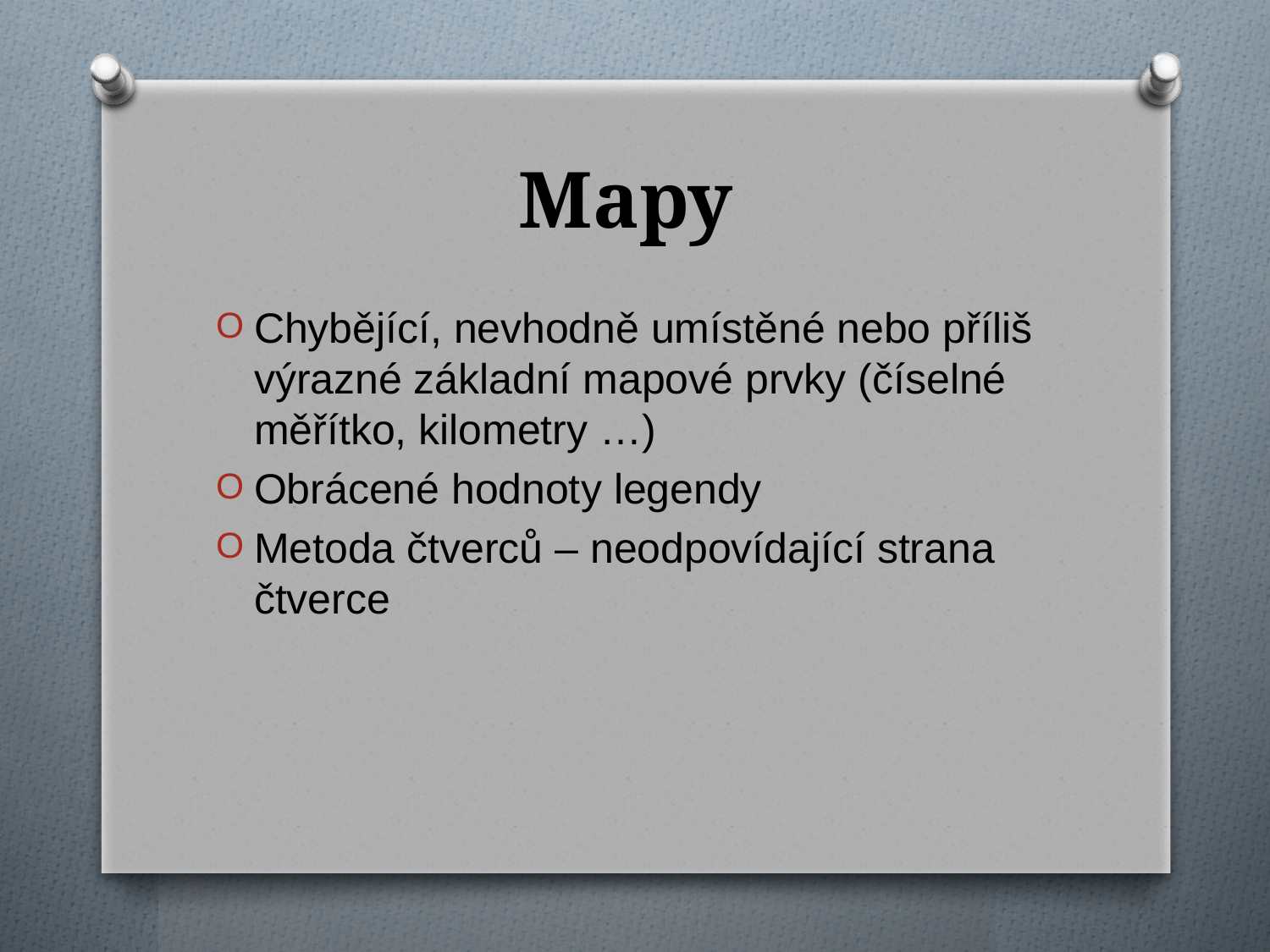

# Mapy
Chybějící, nevhodně umístěné nebo příliš výrazné základní mapové prvky (číselné měřítko, kilometry …)
Obrácené hodnoty legendy
Metoda čtverců – neodpovídající strana čtverce